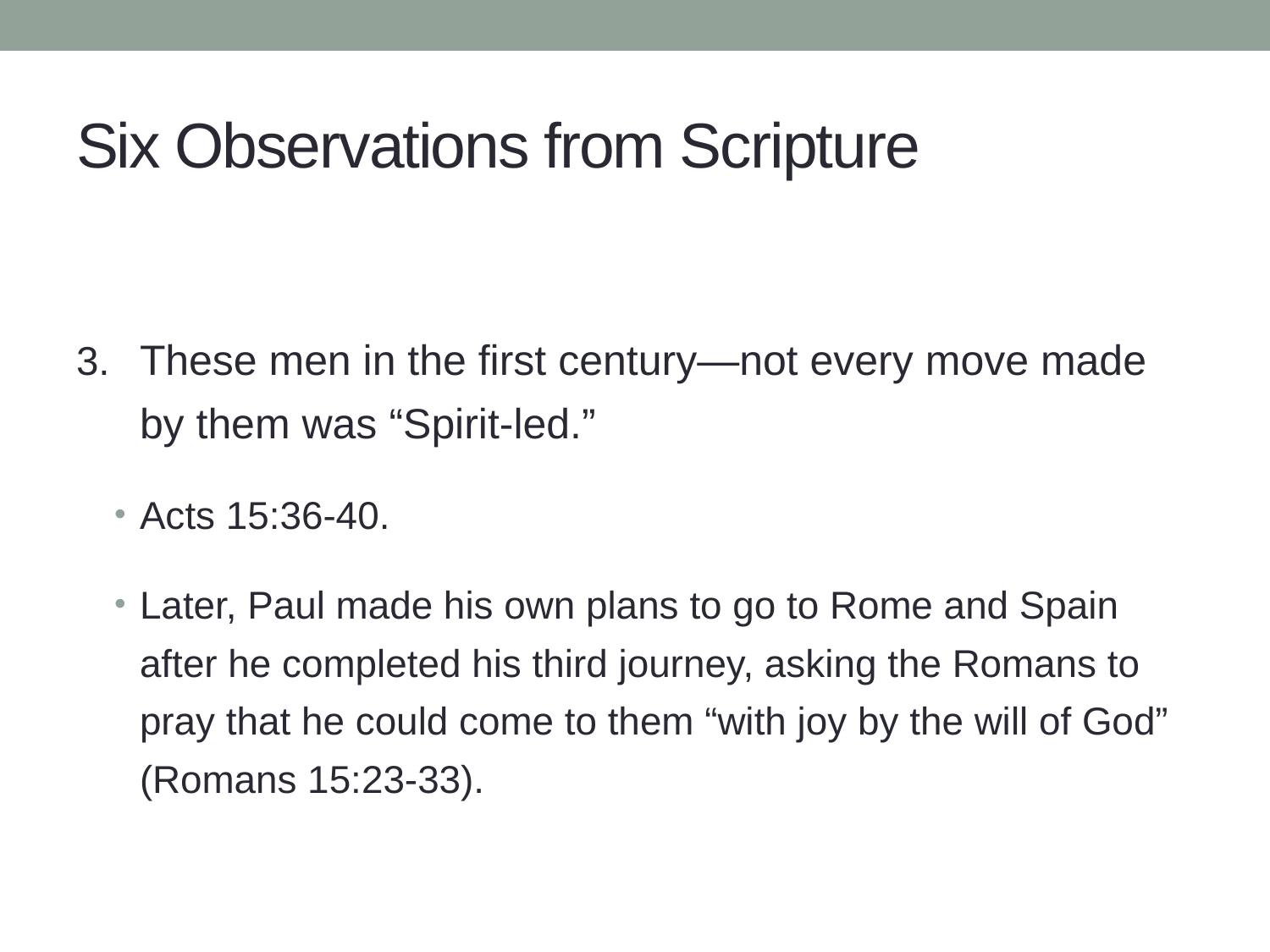

# Six Observations from Scripture
These men in the first century—not every move made by them was “Spirit-led.”
Acts 15:36-40.
Later, Paul made his own plans to go to Rome and Spain after he completed his third journey, asking the Romans to pray that he could come to them “with joy by the will of God” (Romans 15:23-33).